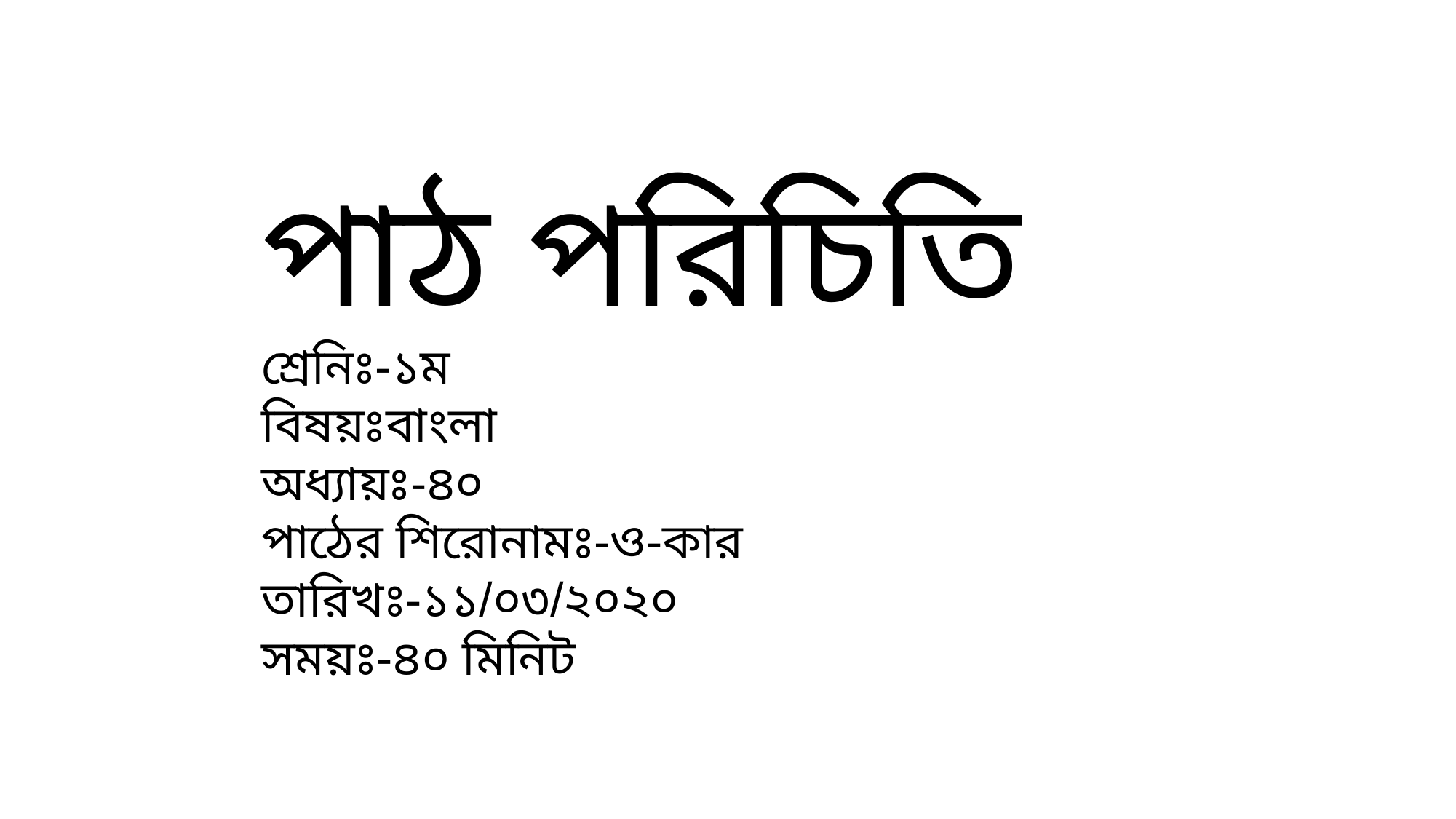

পাঠ পরিচিতি
শ্রেনিঃ-১ম
বিষয়ঃবাংলা
অধ্যায়ঃ-৪০
পাঠের শিরোনামঃ-ও-কার
তারিখঃ-১১/০৩/২০২০
সময়ঃ-৪০ মিনিট